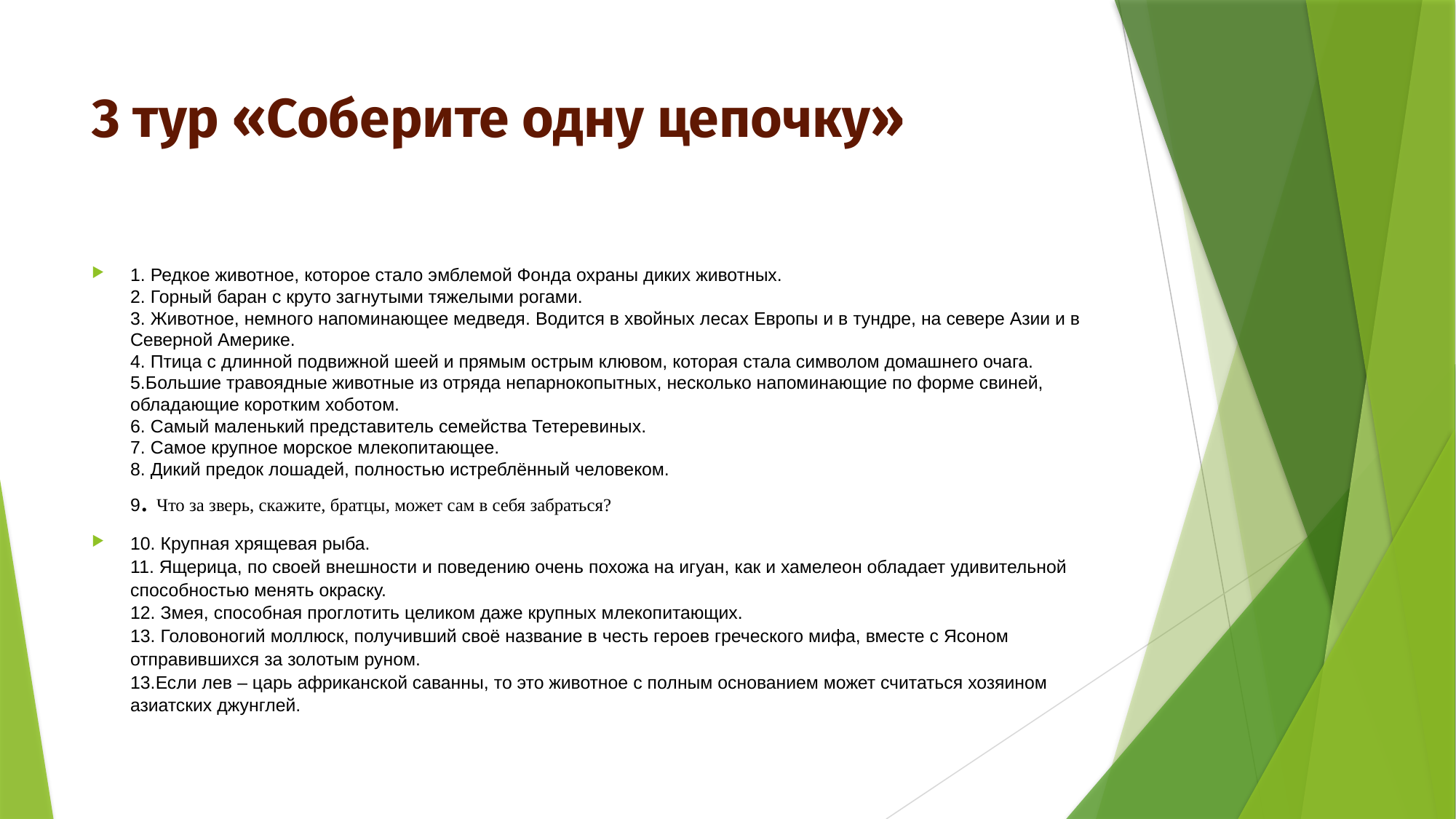

# 3 тур «Соберите одну цепочку»
1. Редкое животное, которое стало эмблемой Фонда охраны диких животных.
2. Горный баран с круто загнутыми тяжелыми рогами.
3. Животное, немного напоминающее медведя. Водится в хвойных лесах Европы и в тундре, на севере Азии и в Северной Америке.
4. Птица с длинной подвижной шеей и прямым острым клювом, которая стала символом домашнего очага.
5.Большие травоядные животные из отряда непарнокопытных, несколько напоминающие по форме свиней, обладающие коротким хоботом.
6. Самый маленький представитель семейства Тетеревиных.
7. Самое крупное морское млекопитающее.
8. Дикий предок лошадей, полностью истреблённый человеком.
9. Что за зверь, скажите, братцы, может сам в себя забраться?
10. Крупная хрящевая рыба.
11. Ящерица, по своей внешности и поведению очень похожа на игуан, как и хамелеон обладает удивительной способностью менять окраску.
12. Змея, способная проглотить целиком даже крупных млекопитающих.
13. Головоногий моллюск, получивший своё название в честь героев греческого мифа, вместе с Ясоном отправившихся за золотым руном.
13.Если лев – царь африканской саванны, то это животное с полным основанием может считаться хозяином азиатских джунглей.